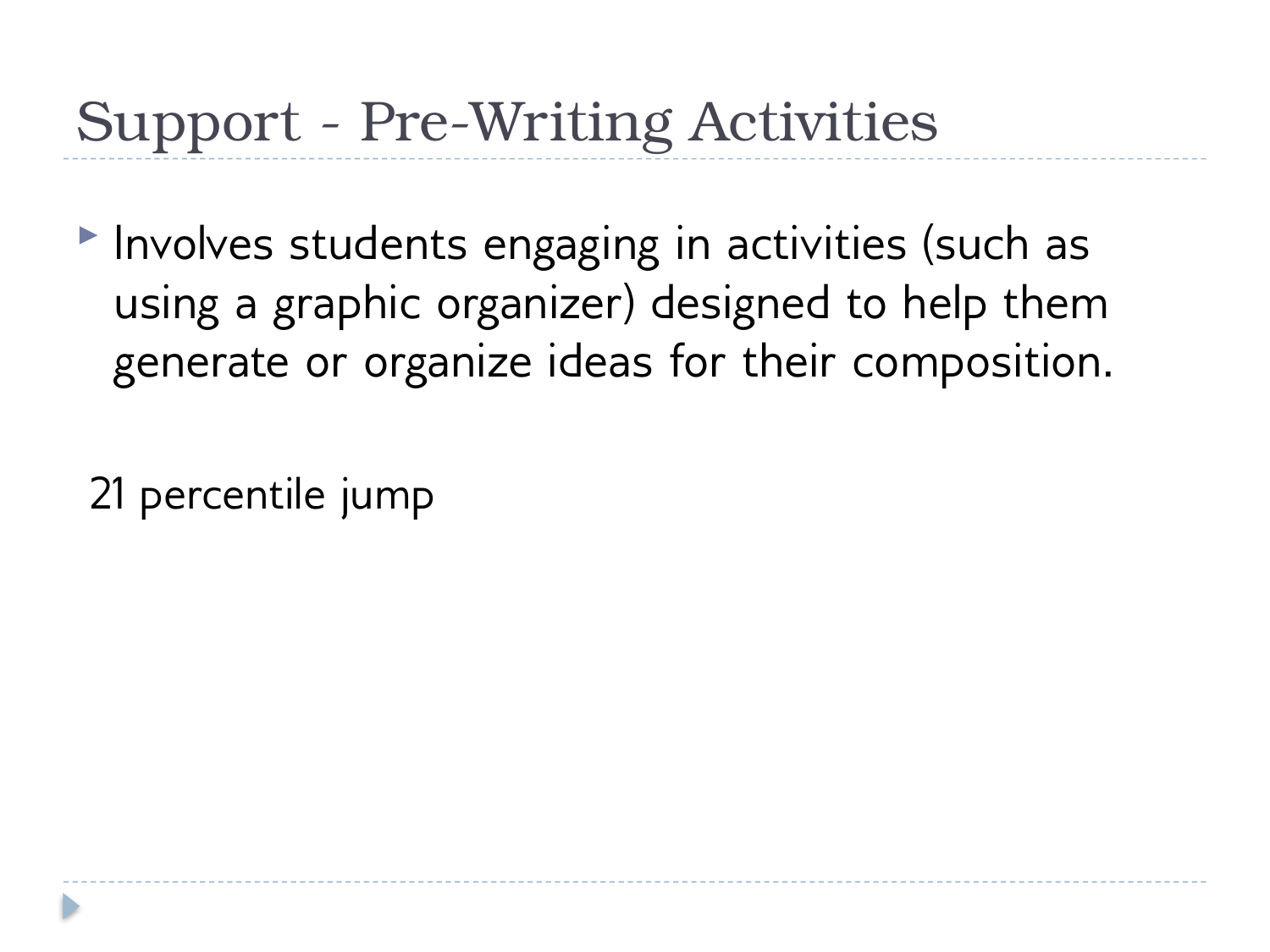

# Support - Pre-Writing Activities
Involves students engaging in activities (such as using a graphic organizer) designed to help them generate or organize ideas for their composition.

 21 percentile jump